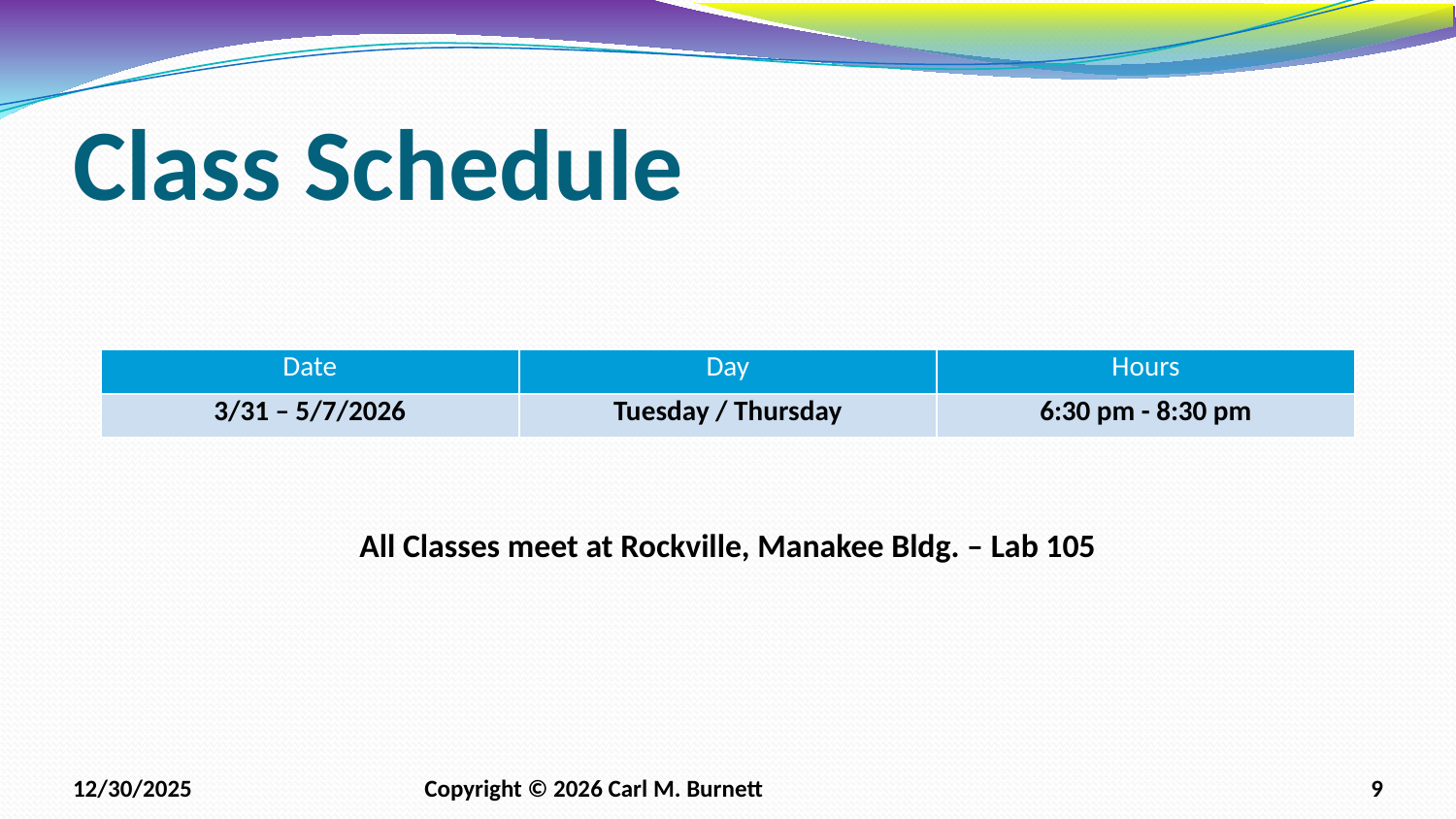

# Class Schedule
| Date | Day | Hours |
| --- | --- | --- |
| 3/31 – 5/7/2026 | Tuesday / Thursday | 6:30 pm - 8:30 pm |
All Classes meet at Rockville, Manakee Bldg. – Lab 105
12/30/2025
Copyright © 2026 Carl M. Burnett
9